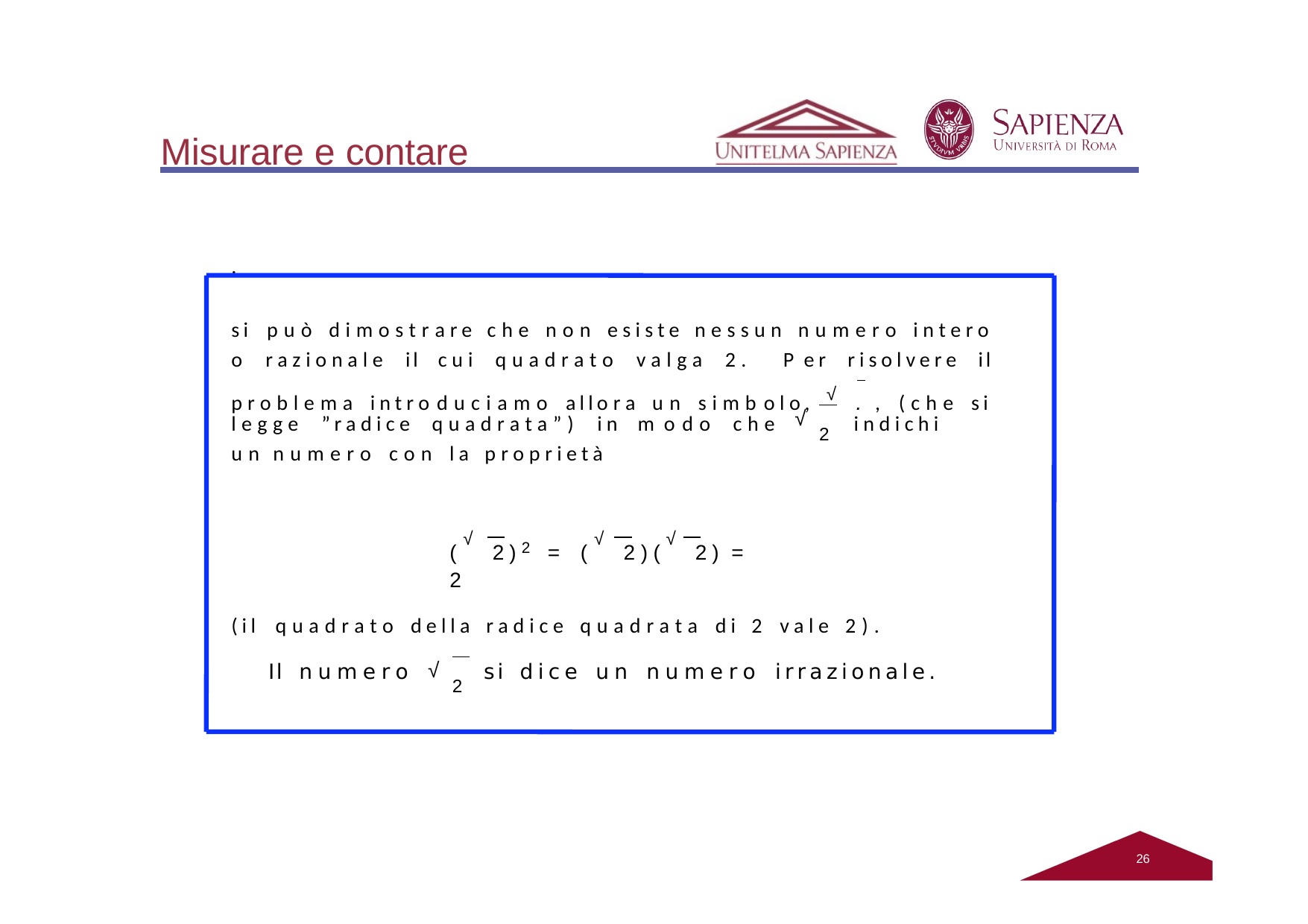

# Misurare e contare
.

si  può  dimostrare  che  non  esiste  nessun  numero  intero o   razionale   il   cui   quadrato   valga   2.      Per   risolvere   il problema  introduciamo  allora  un  simbolo,  √.  ,   (che  si

√2

legge	”radice	quadrata”)	in	modo	che	indichi	un numero  con  la  proprietà
(√2)2  = (√2)(√2) = 2

(il  quadrato  della  radice  quadrata  di  2  vale  2).
√2

Il  numero	si  dice  un  numero  irrazionale.

26